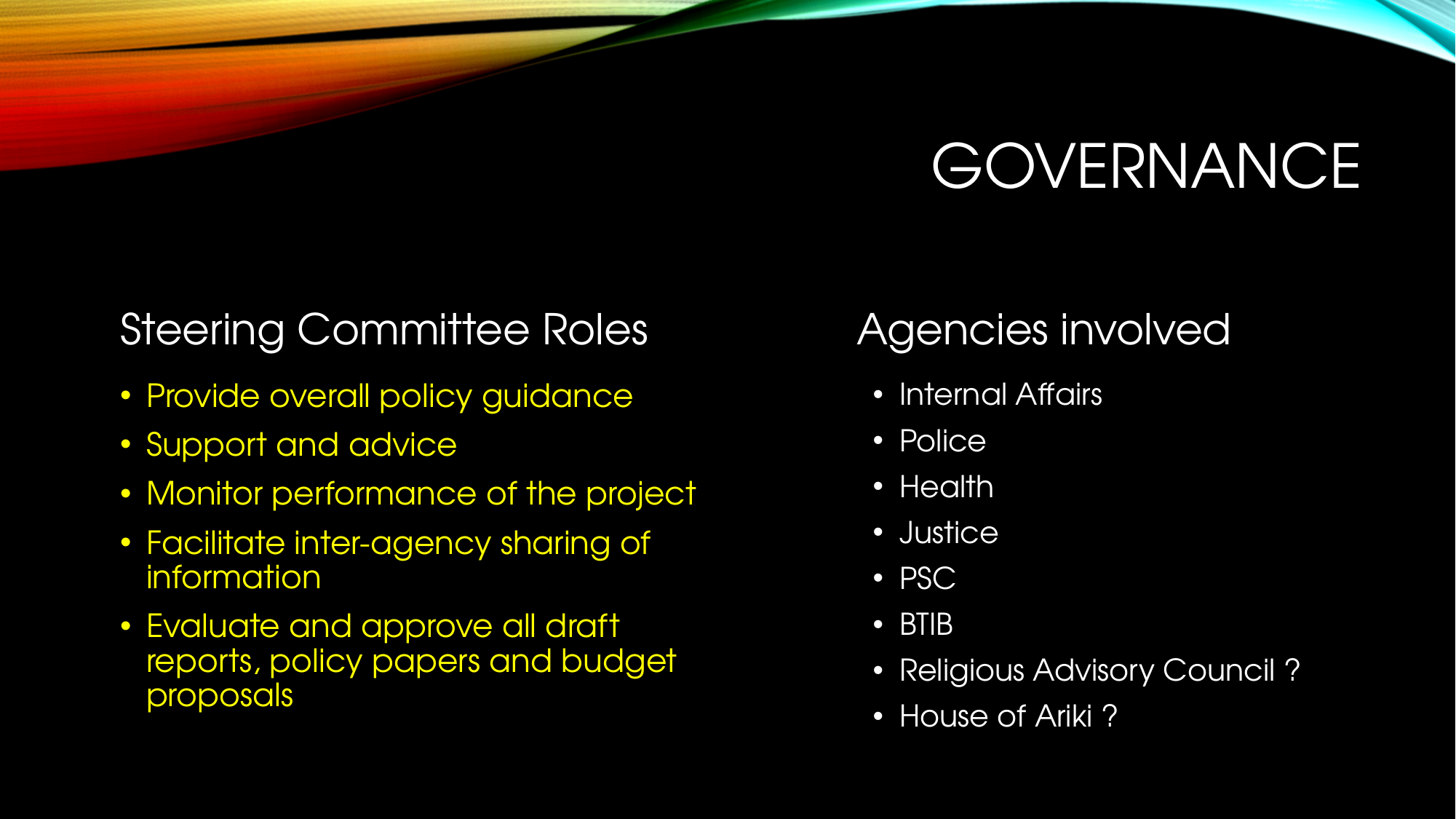

# governance
Steering Committee Roles
Agencies involved
Provide overall policy guidance
Support and advice
Monitor performance of the project
Facilitate inter-agency sharing of information
Evaluate and approve all draft reports, policy papers and budget proposals
Internal Affairs
Police
Health
Justice
PSC
BTIB
Religious Advisory Council ?
House of Ariki ?